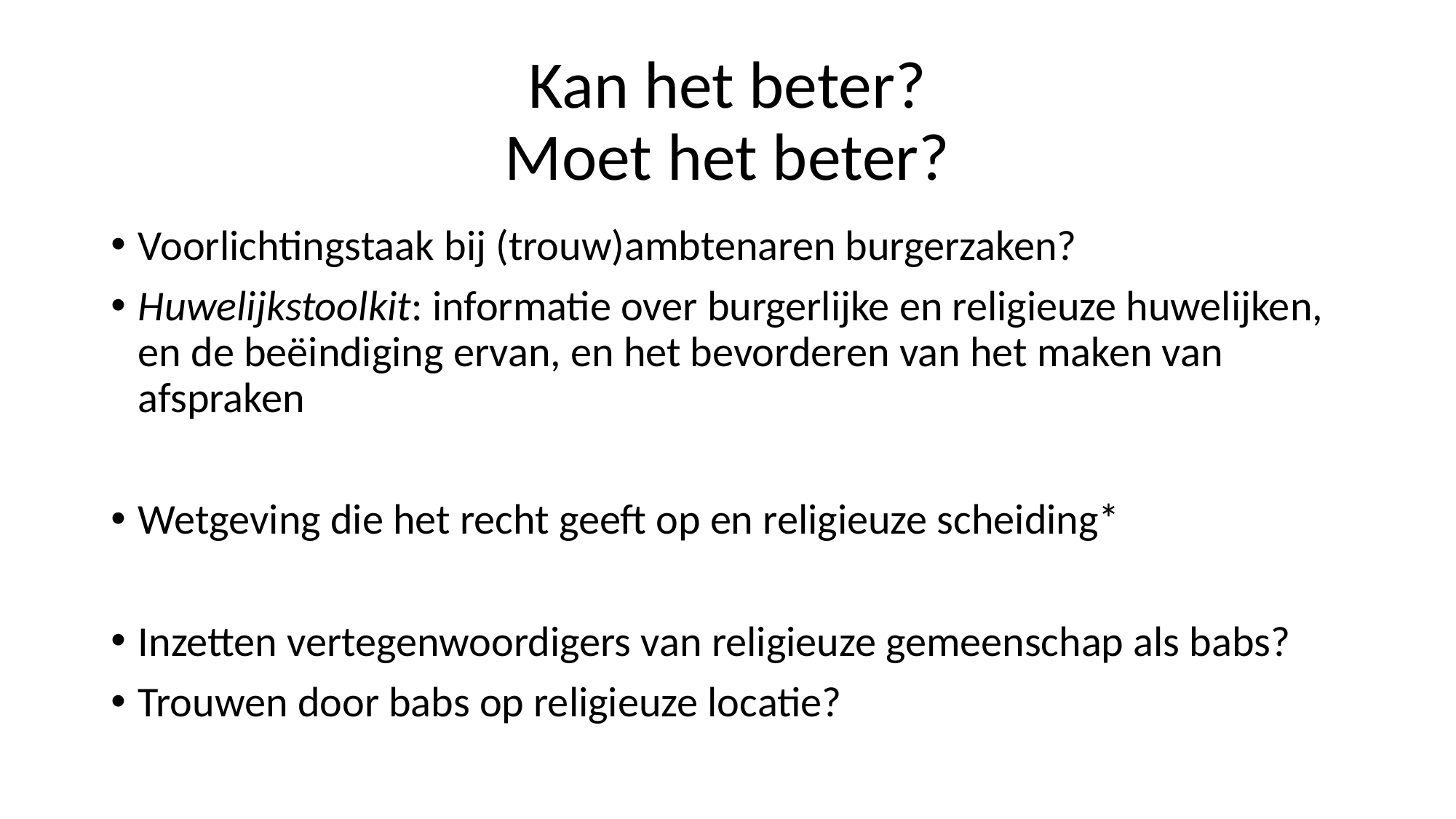

# Kan het beter? Moet het beter?
Voorlichtingstaak bij (trouw)ambtenaren burgerzaken?
Huwelijkstoolkit: informatie over burgerlijke en religieuze huwelijken, en de beëindiging ervan, en het bevorderen van het maken van afspraken

Wetgeving die het recht geeft op en religieuze scheiding*

Inzetten vertegenwoordigers van religieuze gemeenschap als babs?
Trouwen door babs op religieuze locatie?